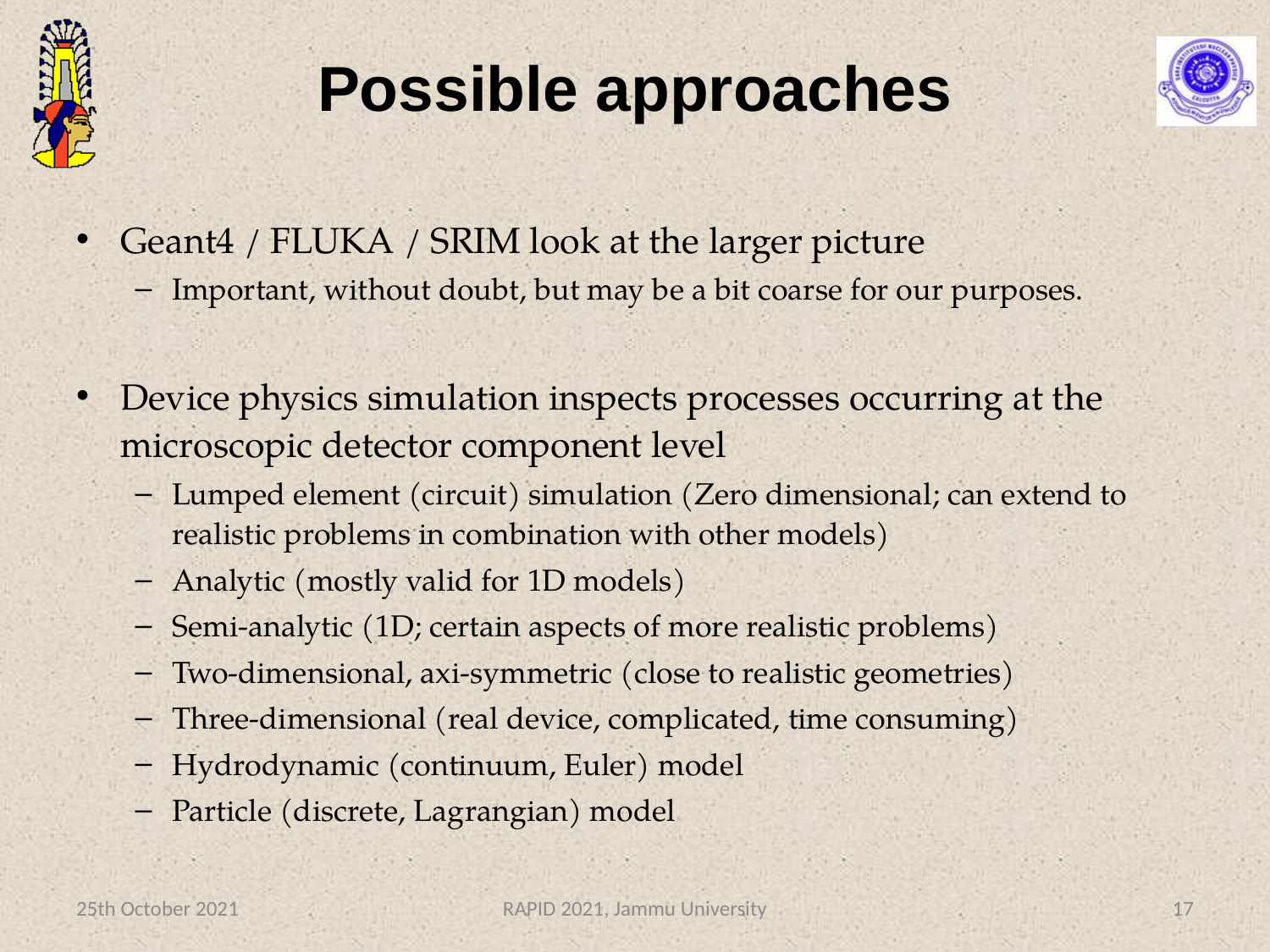

# Possible approaches
Geant4 / FLUKA / SRIM look at the larger picture
Important, without doubt, but may be a bit coarse for our purposes.

Device physics simulation inspects processes occurring at the microscopic detector component level
Lumped element (circuit) simulation (Zero dimensional; can extend to realistic problems in combination with other models)
Analytic (mostly valid for 1D models)
Semi-analytic (1D; certain aspects of more realistic problems)
Two-dimensional, axi-symmetric (close to realistic geometries)
Three-dimensional (real device, complicated, time consuming)
Hydrodynamic (continuum, Euler) model
Particle (discrete, Lagrangian) model
25th October 2021
RAPID 2021, Jammu University
17